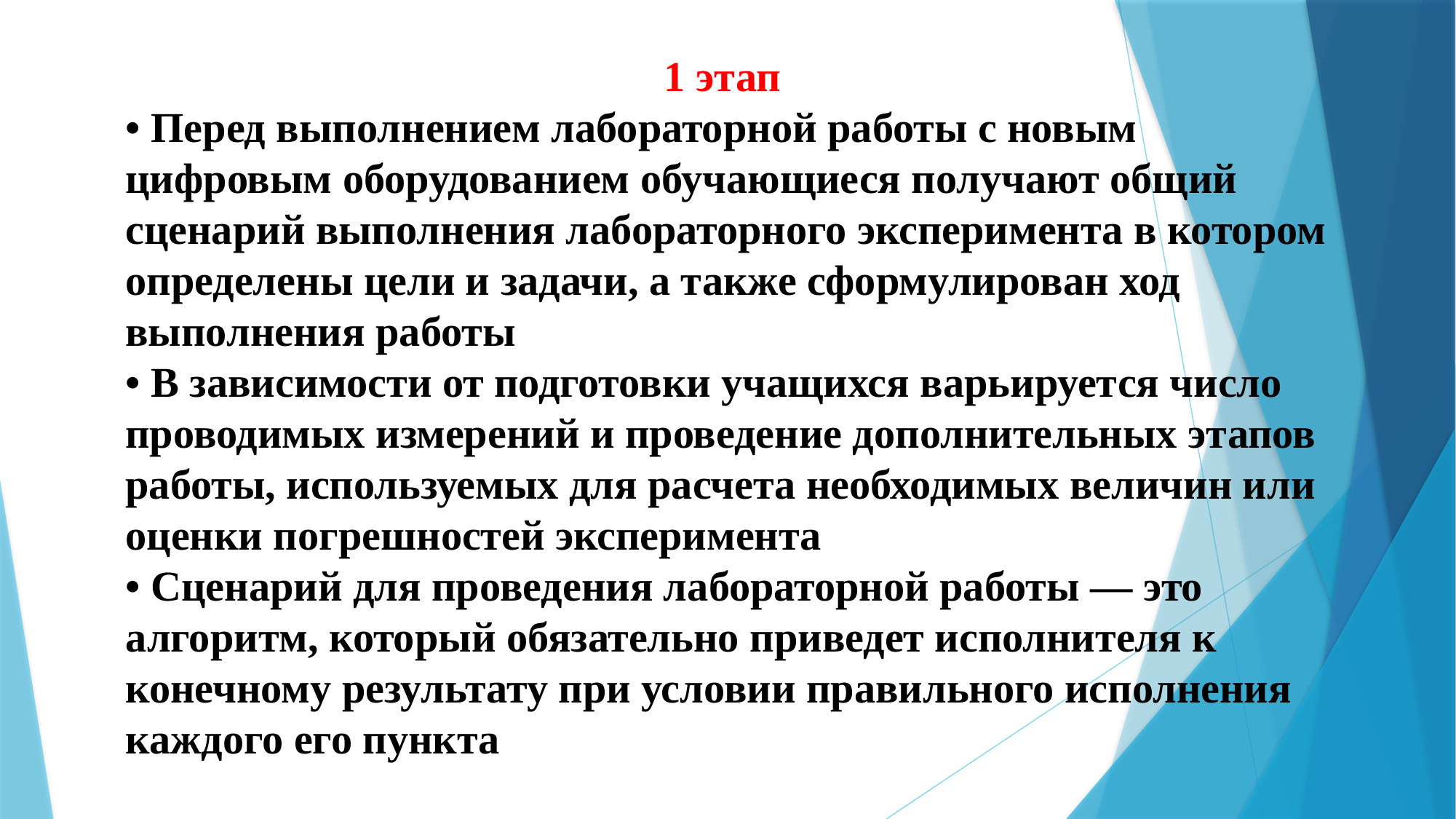

1 этап
• Перед выполнением лабораторной работы с новым цифровым оборудованием обучающиеся получают общий сценарий выполнения лабораторного эксперимента в котором определены цели и задачи, а также сформулирован ход выполнения работы
• В зависимости от подготовки учащихся варьируется число проводимых измерений и проведение дополнительных этапов работы, используемых для расчета необходимых величин или оценки погрешностей эксперимента
• Сценарий для проведения лабораторной работы — это алгоритм, который обязательно приведет исполнителя к конечному результату при условии правильного исполнения каждого его пункта